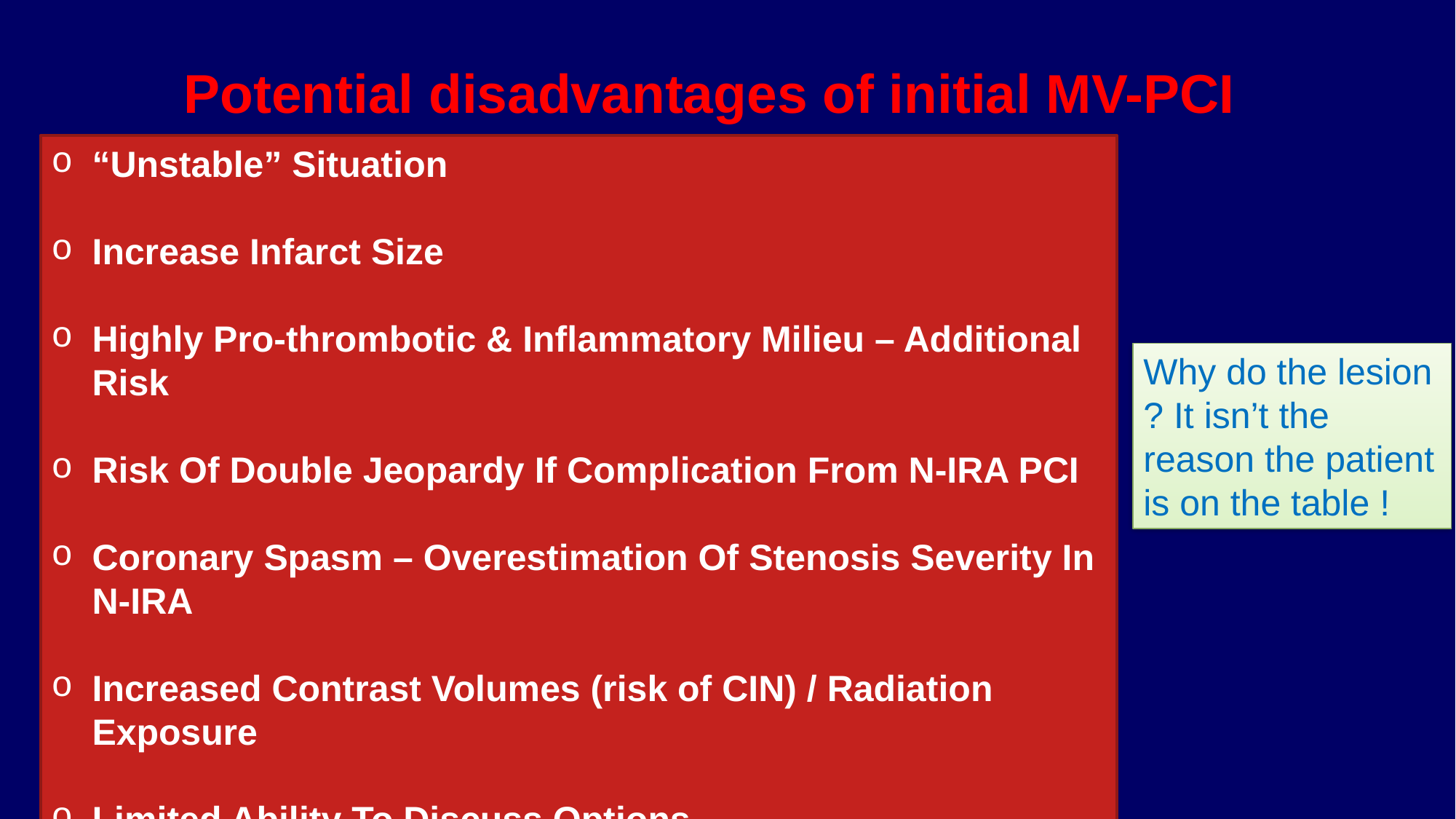

# Potential disadvantages of initial MV-PCI
“Unstable” Situation

Increase Infarct Size

Highly Pro-thrombotic & Inflammatory Milieu – Additional Risk

Risk Of Double Jeopardy If Complication From N-IRA PCI

Coronary Spasm – Overestimation Of Stenosis Severity In N-IRA

Increased Contrast Volumes (risk of CIN) / Radiation Exposure

Limited Ability To Discuss Options

Increase Cost     No  Benefit Clinical
Why do the lesion ? It isn’t the reason the patient is on the table !